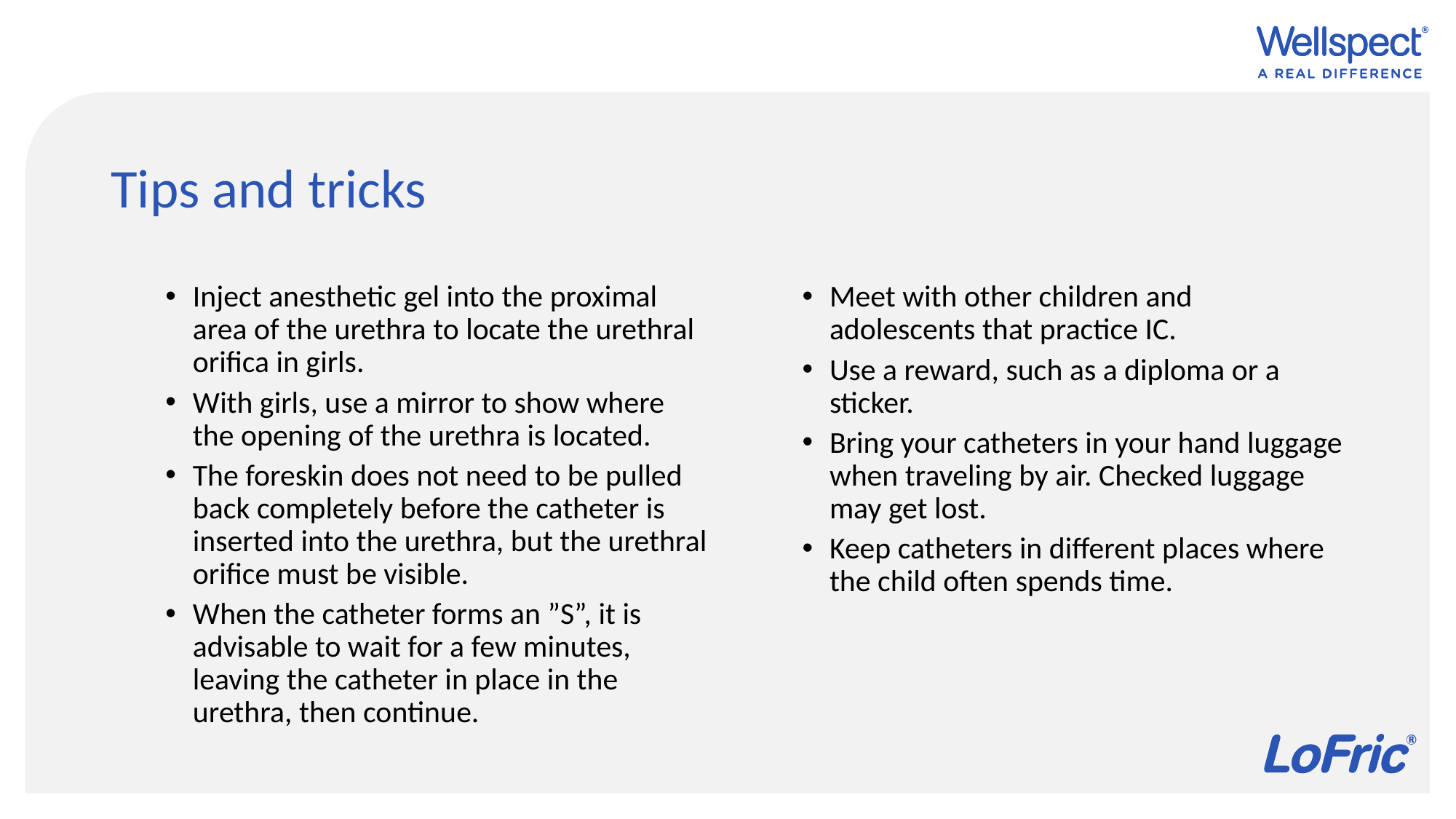

# Tips and tricks
Inject anesthetic gel into the proximal area of the urethra to locate the urethral orifica in girls.
With girls, use a mirror to show where the opening of the urethra is located.
The foreskin does not need to be pulled back completely before the catheter is inserted into the urethra, but the urethral orifice must be visible.
When the catheter forms an ”S”, it is advisable to wait for a few minutes, leaving the catheter in place in the urethra, then continue.
Meet with other children and adolescents that practice IC.
Use a reward, such as a diploma or a sticker.
Bring your catheters in your hand luggage when traveling by air. Checked luggage may get lost.
Keep catheters in different places where the child often spends time.